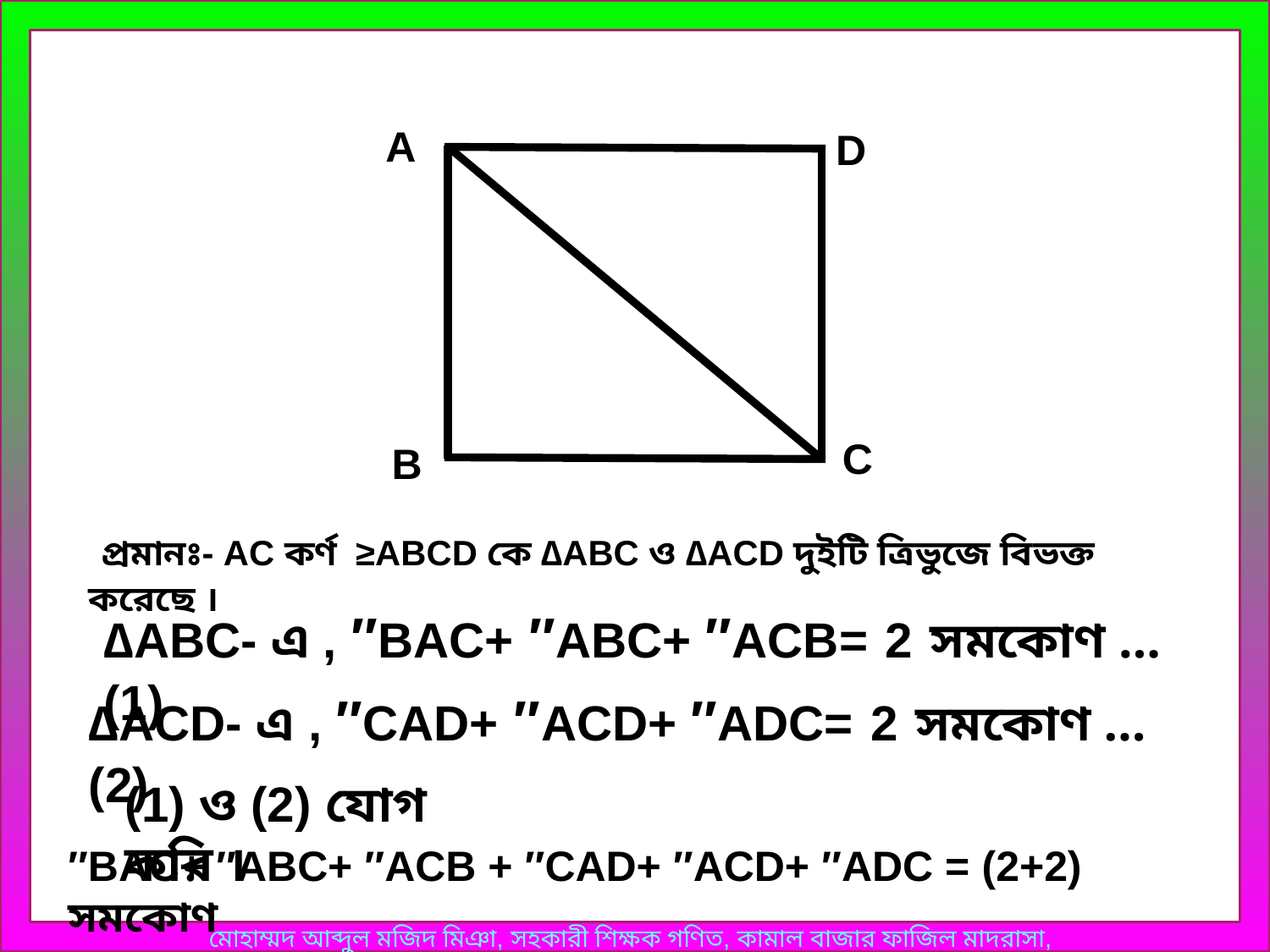

A
D
C
B
 প্রমানঃ- AC কর্ণ  ≥ABCD কে ∆ABC ও ∆ACD দুইটি ত্রিভুজে বিভক্ত করেছে ।
∆ABC- এ , ″BAC+ ″ABC+ ″ACB= 2 সমকোণ …(1)
∆ACD- এ , ″CAD+ ″ACD+ ″ADC= 2 সমকোণ …(2)
(1) ও (2) যোগ করি ।
″BAC+ ″ABC+ ″ACB + ″CAD+ ″ACD+ ″ADC = (2+2) সমকোণ